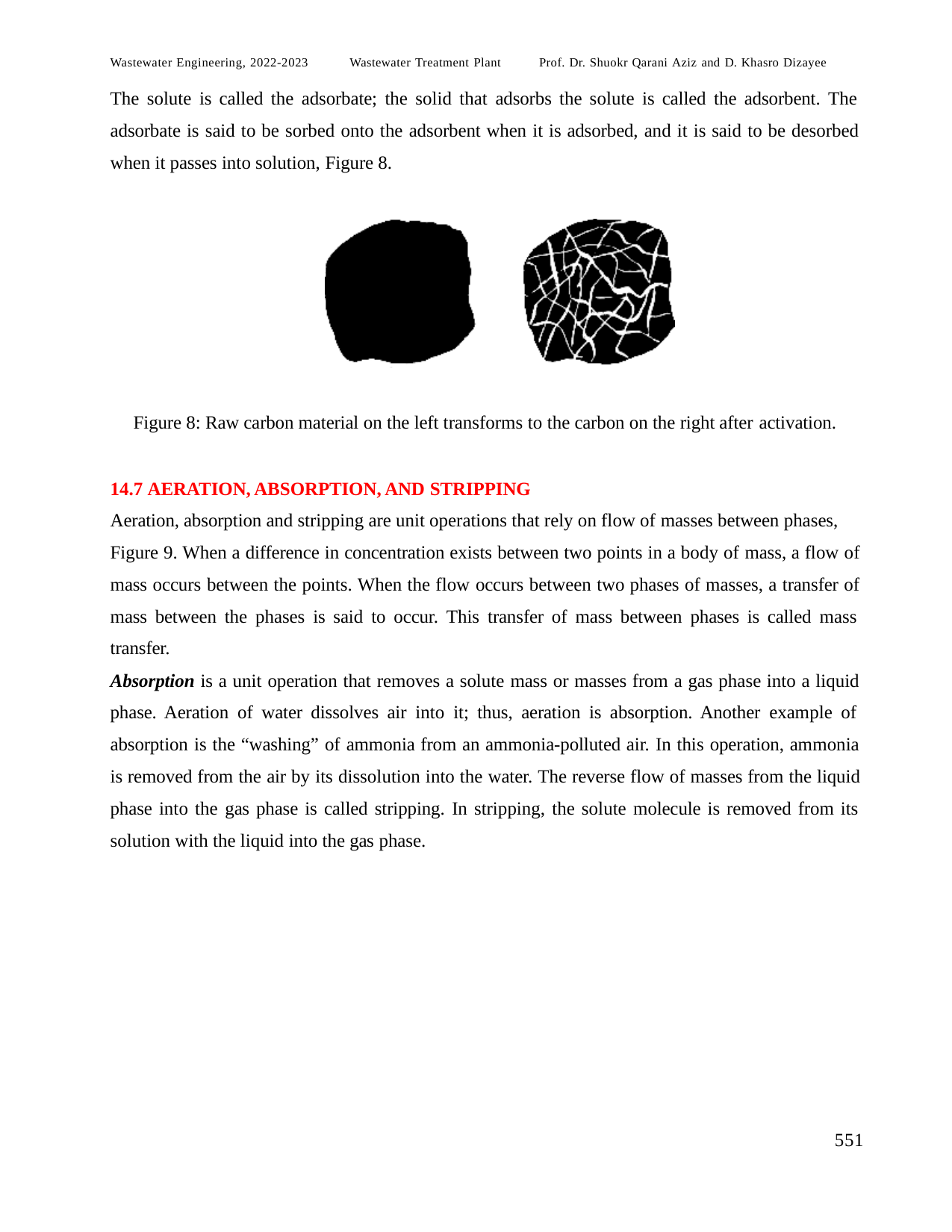

Wastewater Engineering, 2022-2023	Wastewater Treatment Plant	Prof. Dr. Shuokr Qarani Aziz and D. Khasro Dizayee
The solute is called the adsorbate; the solid that adsorbs the solute is called the adsorbent. The  adsorbate is said to be sorbed onto the adsorbent when it is adsorbed, and it is said to be desorbed  when it passes into solution, Figure 8.

Figure 8: Raw carbon material on the left transforms to the carbon on the right after activation.

14.7 AERATION, ABSORPTION, AND STRIPPING
Aeration, absorption and stripping are unit operations that rely on flow of masses between phases,
Figure 9. When a difference in concentration exists between two points in a body of mass, a flow of  mass occurs between the points. When the flow occurs between two phases of masses, a transfer of  mass between the phases is said to occur. This transfer of mass between phases is called mass  transfer.
Absorption is a unit operation that removes a solute mass or masses from a gas phase into a liquid  phase. Aeration of water dissolves air into it; thus, aeration is absorption. Another example of  absorption is the “washing” of ammonia from an ammonia-polluted air. In this operation, ammonia  is removed from the air by its dissolution into the water. The reverse flow of masses from the liquid  phase into the gas phase is called stripping. In stripping, the solute molecule is removed from its  solution with the liquid into the gas phase.
551